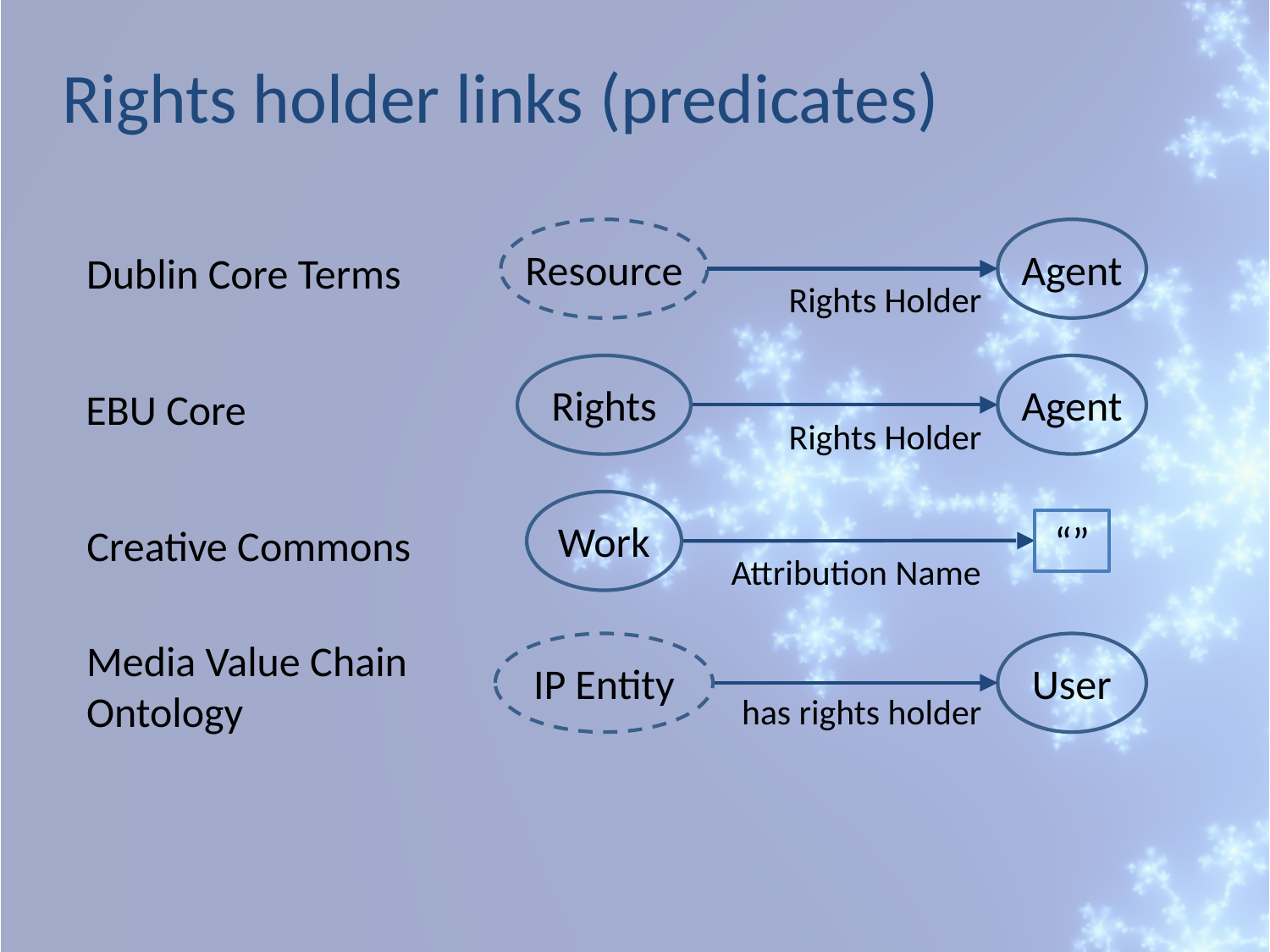

Rights holder links (predicates)

Resource

Agent
Dublin Core Terms
Rights Holder

Rights

Agent
EBU Core
Rights Holder

Work
“”
Creative Commons
Attribution Name
Media Value Chain
Ontology

IP Entity

User
has rights holder